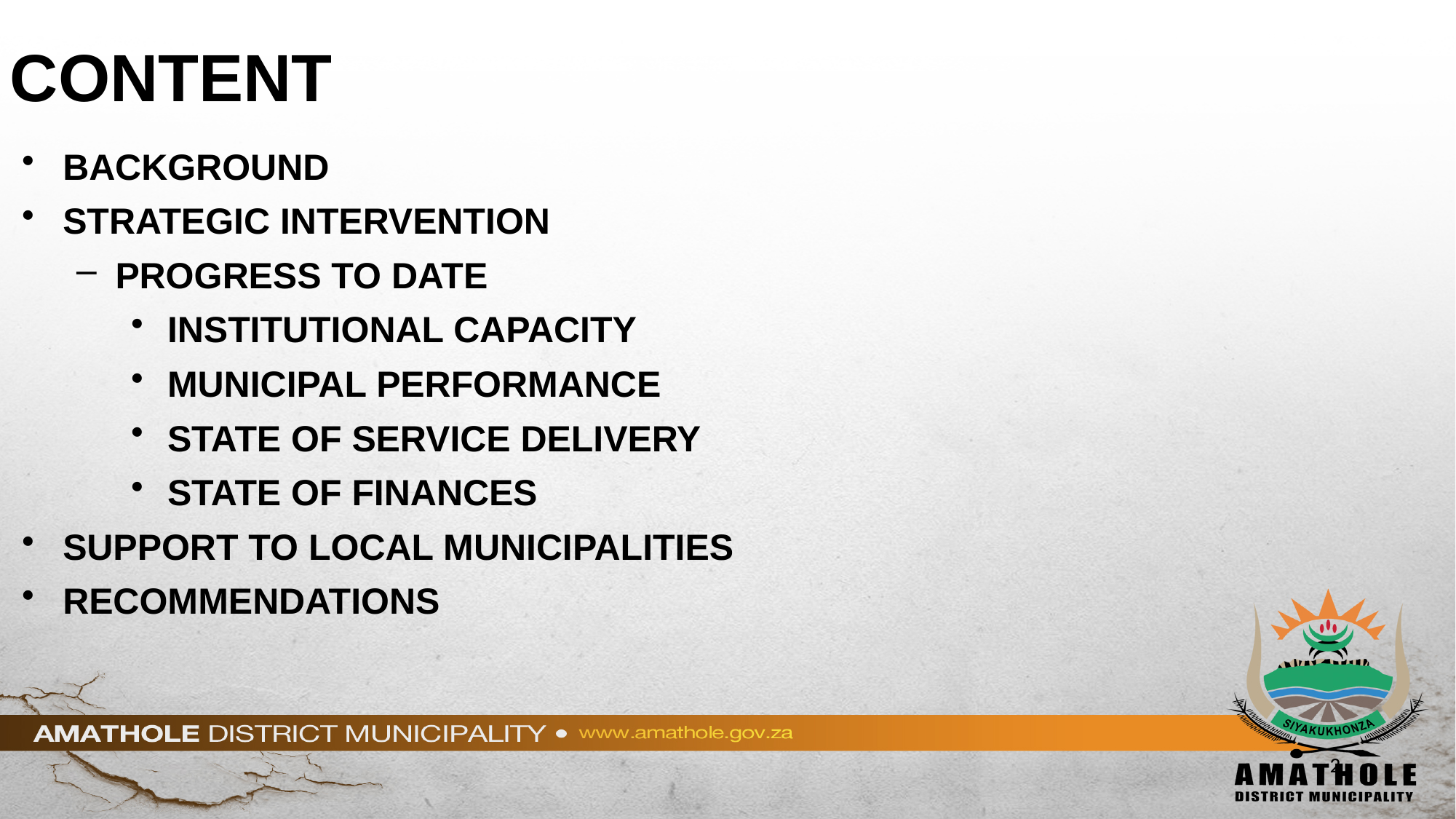

# CONTENT
BACKGROUND
STRATEGIC INTERVENTION
PROGRESS TO DATE
INSTITUTIONAL CAPACITY
MUNICIPAL PERFORMANCE
STATE OF SERVICE DELIVERY
STATE OF FINANCES
SUPPORT TO LOCAL MUNICIPALITIES
RECOMMENDATIONS
2